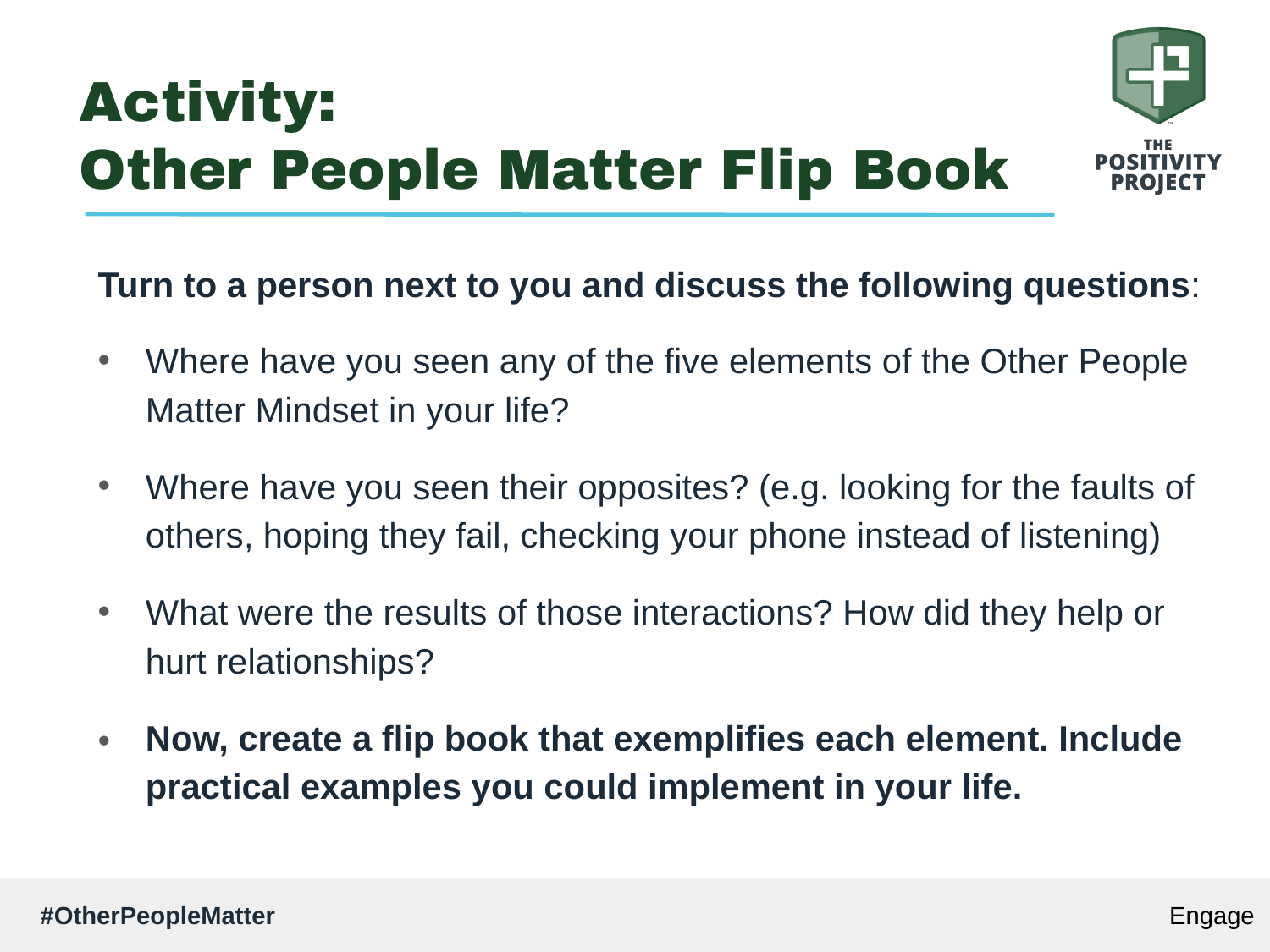

# Activity: Other People Matter Flip Book
Turn to a person next to you and discuss the following questions:
Where have you seen any of the five elements of the Other People Matter Mindset in your life?
Where have you seen their opposites? (e.g. looking for the faults of others, hoping they fail, checking your phone instead of listening)
What were the results of those interactions? How did they help or hurt relationships?
Now, create a flip book that exemplifies each element. Include practical examples you could implement in your life.

Engage